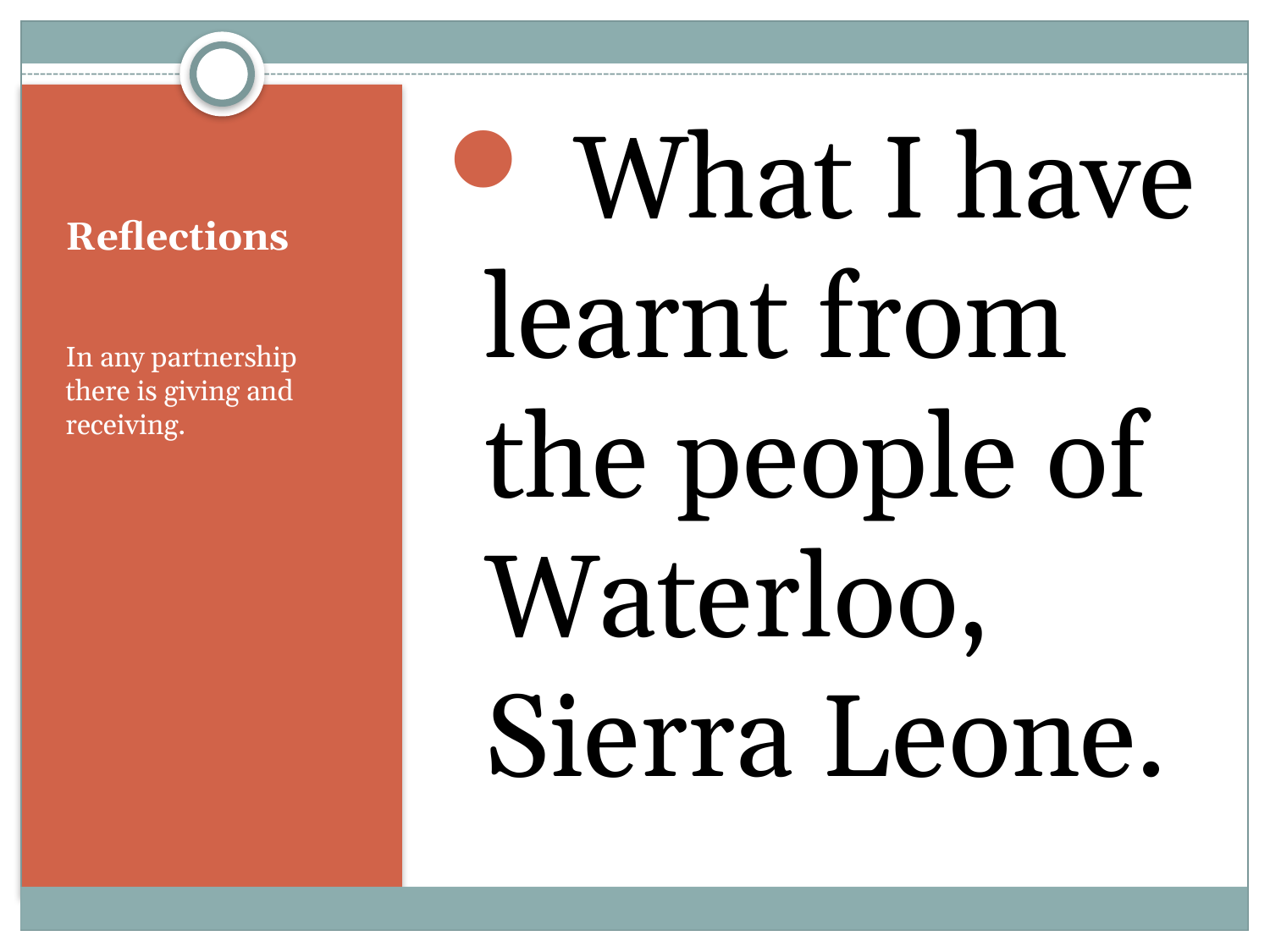

What I have learnt from the people of Waterloo, Sierra Leone.
# Reflections

In any partnership there is giving and receiving.